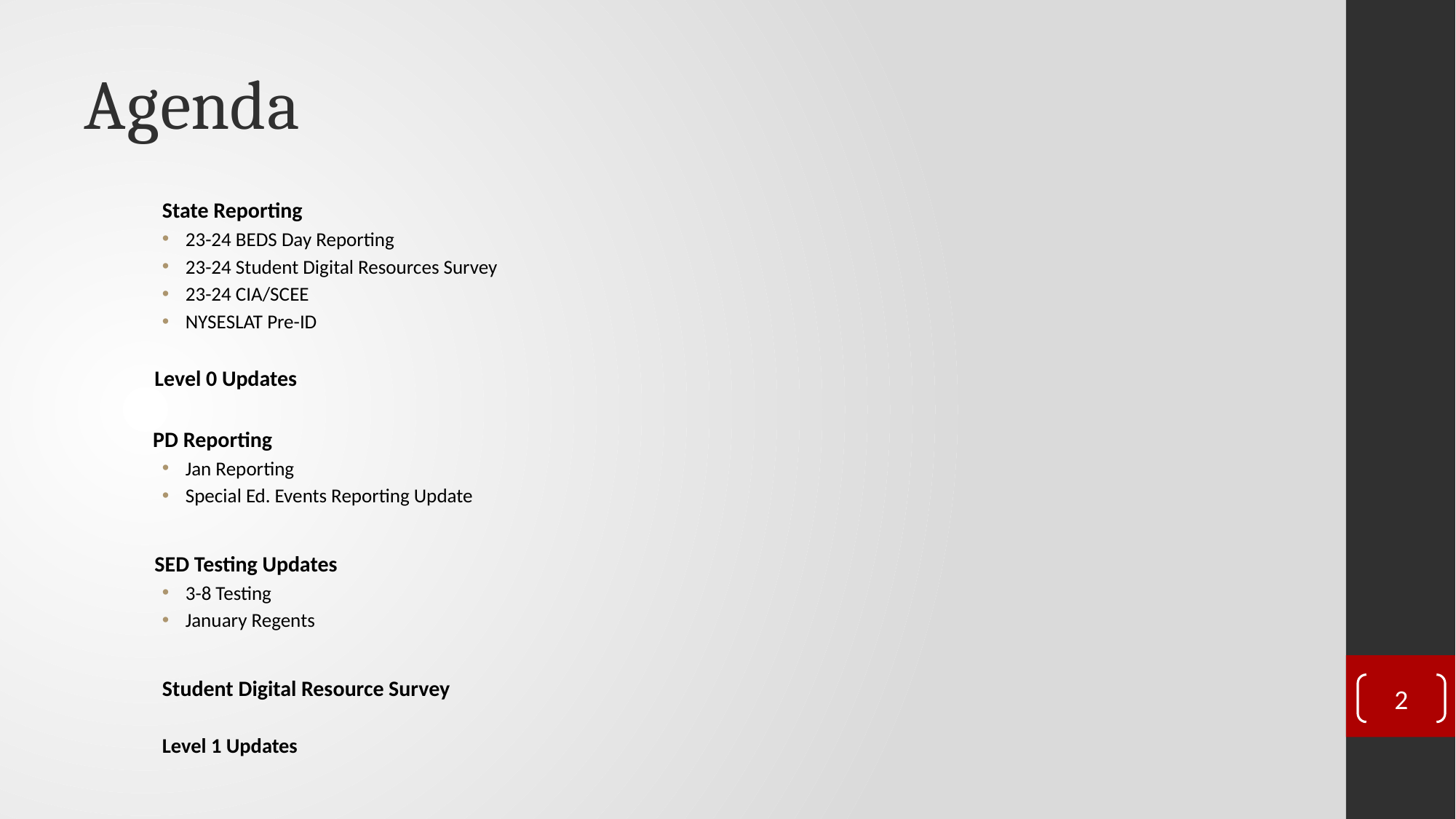

# Agenda
State Reporting
23-24 BEDS Day Reporting
23-24 Student Digital Resources Survey
23-24 CIA/SCEE
NYSESLAT Pre-ID

      Level 0 Updates

PD Reporting
Jan Reporting
Special Ed. Events Reporting Update

      SED Testing Updates
3-8 Testing
January Regents

Student Digital Resource Survey

Level 1 Updates

2